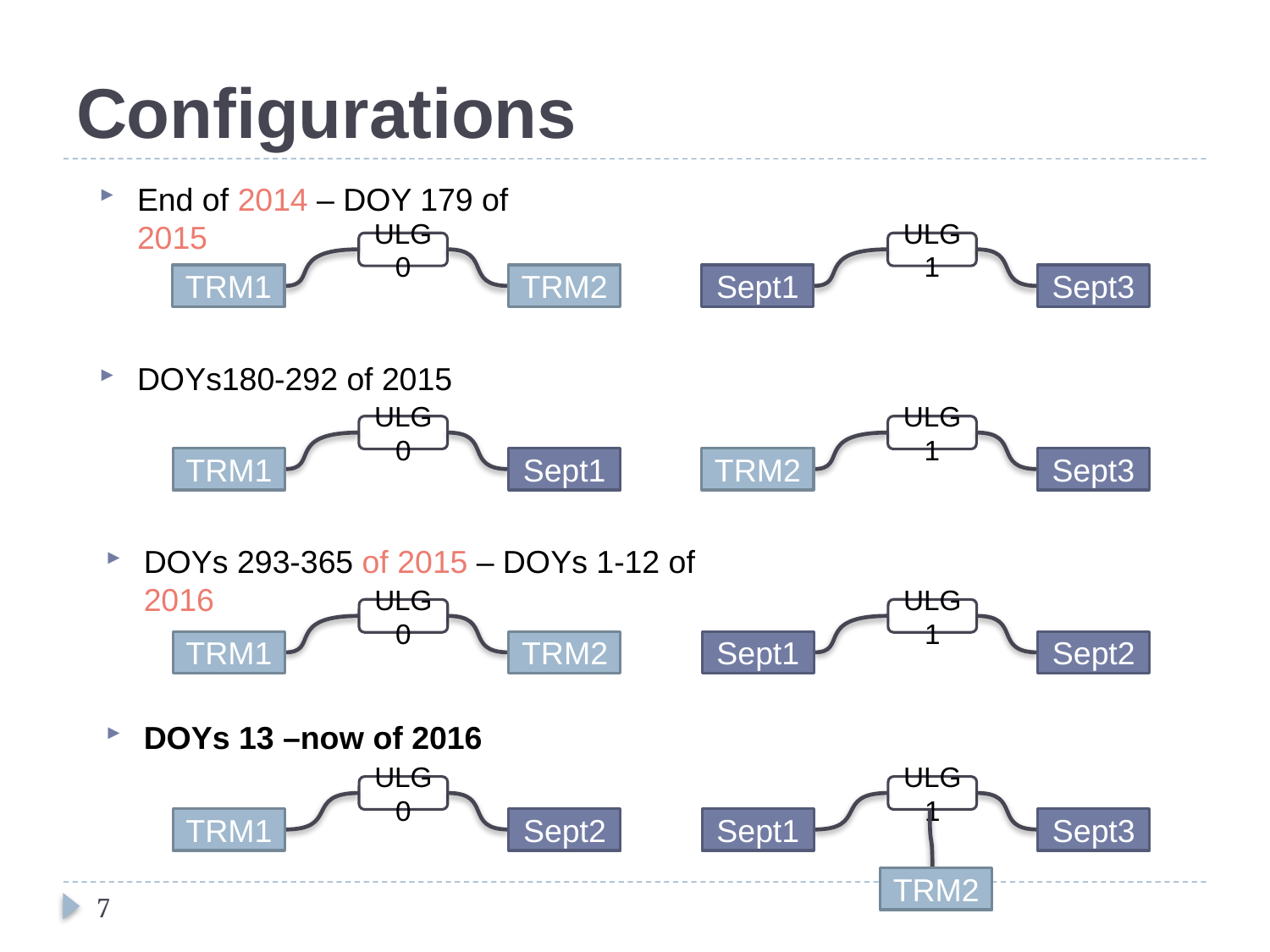

# Configurations
End of 2014 – DOY 179 of 2015

ULG0
ULG1
TRM1
TRM2
Sept1
Sept3
DOYs180-292 of 2015

ULG0
ULG1
TRM1
Sept1
TRM2
Sept3
DOYs 293-365 of 2015 – DOYs 1-12 of 2016

ULG0
ULG1
TRM1
TRM2
Sept1
Sept2
DOYs 13 –now of 2016

ULG0
ULG1
TRM1
Sept2
Sept1
Sept3
TRM2
7